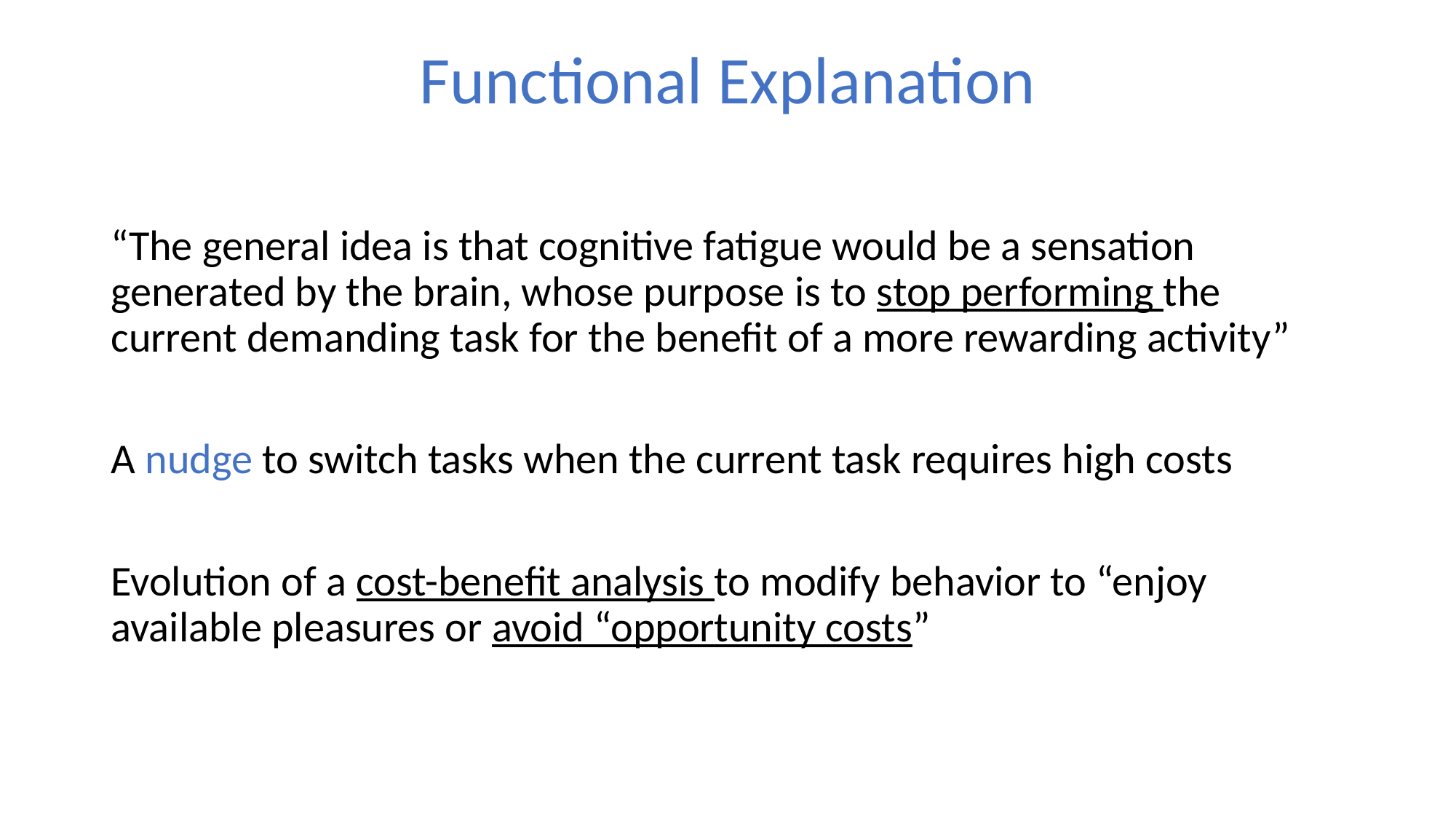

# Functional Explanation
“The general idea is that cognitive fatigue would be a sensation generated by the brain, whose purpose is to stop performing the current demanding task for the benefit of a more rewarding activity”

A nudge to switch tasks when the current task requires high costs

Evolution of a cost-benefit analysis to modify behavior to “enjoy available pleasures or avoid “opportunity costs”